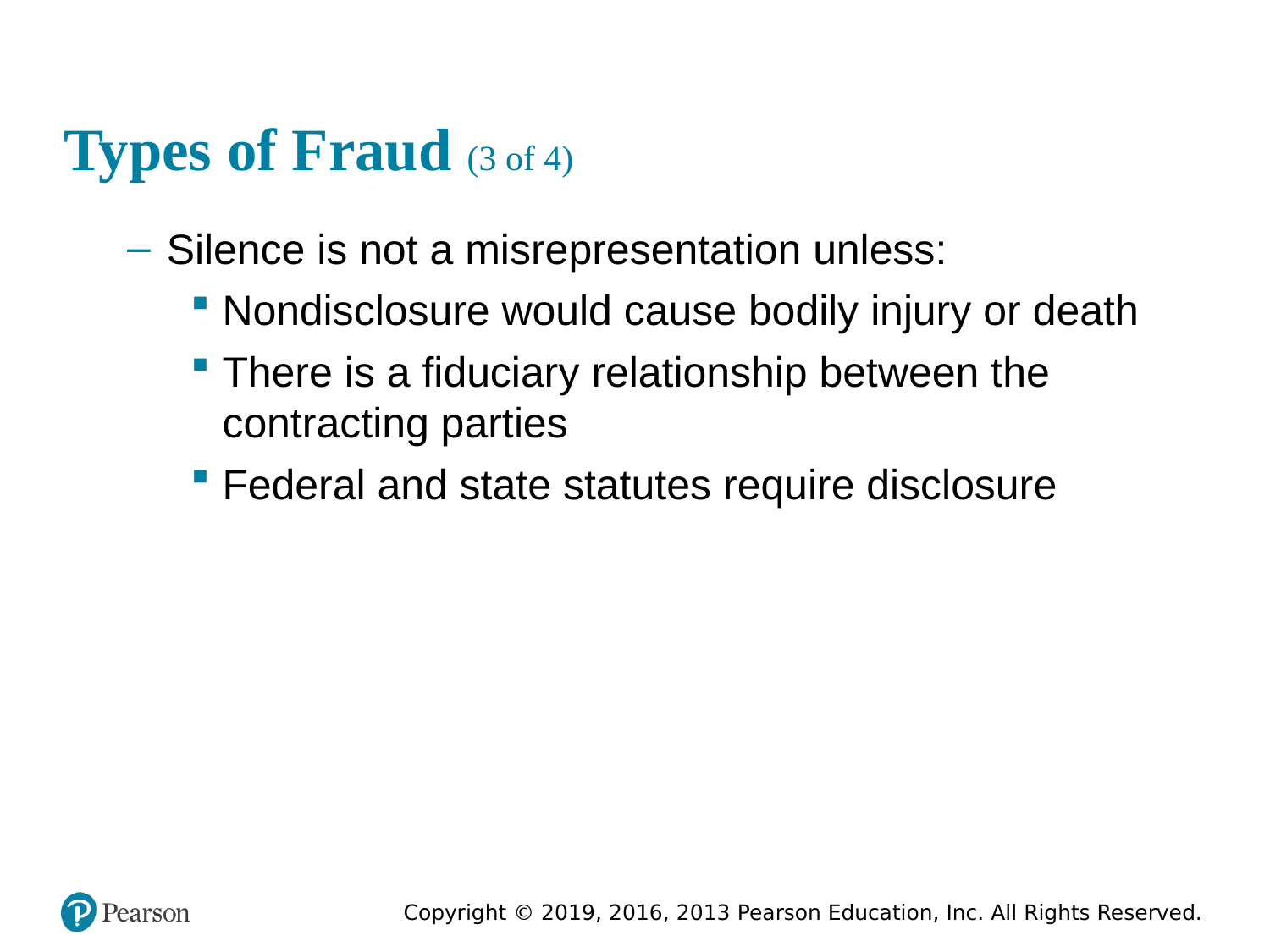

# Types of Fraud (3 of 4)
Silence is not a misrepresentation unless:
Nondisclosure would cause bodily injury or death
There is a fiduciary relationship between the contracting parties
Federal and state statutes require disclosure